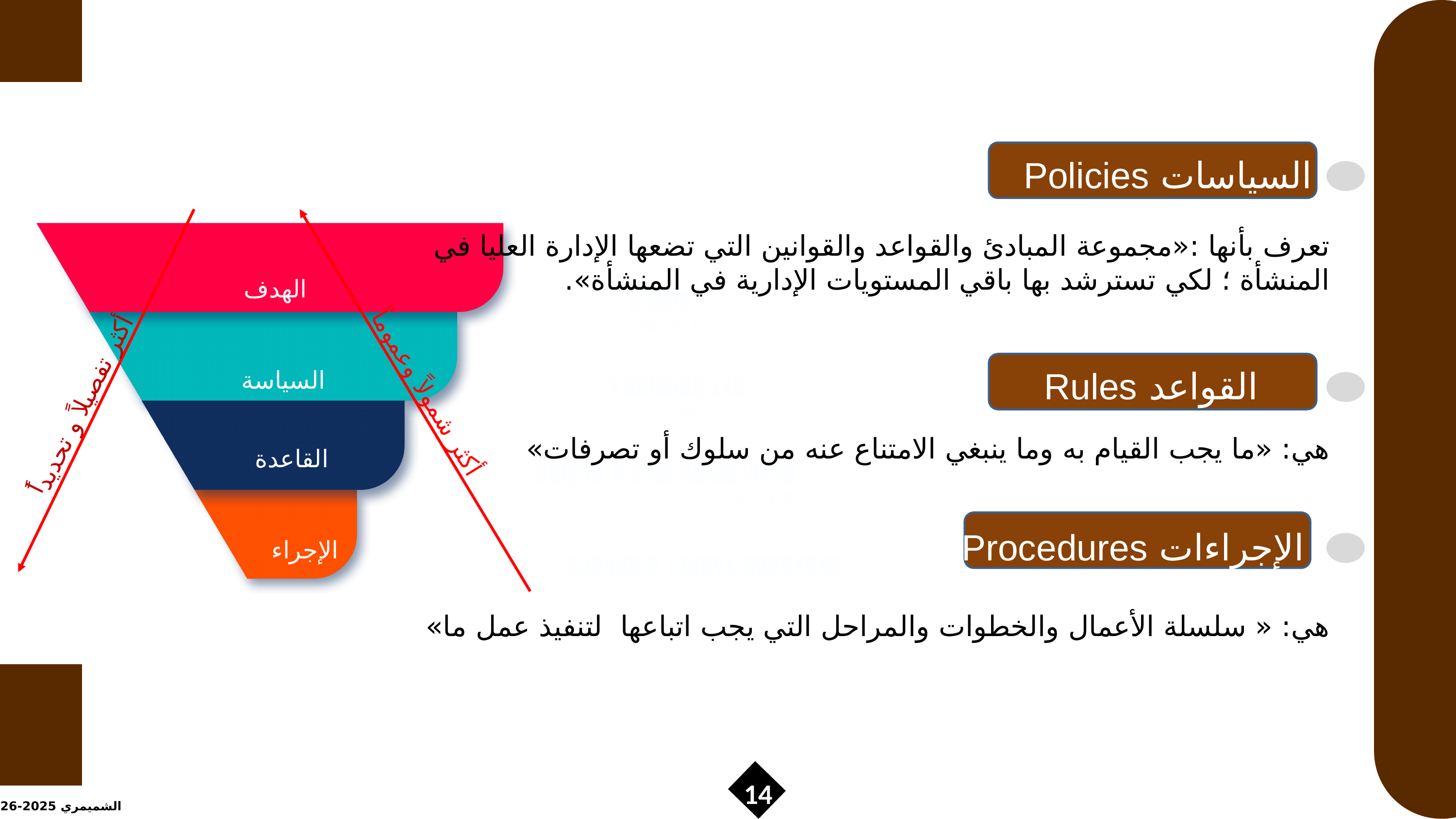

السياسات Policies

تعرف بأنها :«مجموعة المبادئ والقواعد والقوانين التي تضعها الإدارة العليا في المنشأة ؛ لكي تسترشد بها باقي المستويات الإدارية في المنشأة».
الهدف
LAUNCH
STEP 04
أكثر تفصيلاً و تحديداً

القواعد Rules
السياسة

SET SCHEDULE
أكثر شمولاً وعموماً
STEP 03
هي: «ما يجب القيام به وما ينبغي الامتناع عنه من سلوك أو تصرفات»
القاعدة
DEVELOPING IDEA & DESIGN
STEP 02

الإجراءات Procedures
الإجراء

RESEARCH TARGET AUDIENCE
STEP 01
هي: « سلسلة الأعمال والخطوات والمراحل التي يجب اتباعها  لتنفيذ عمل ما»

14
الشميمري 2025-2026